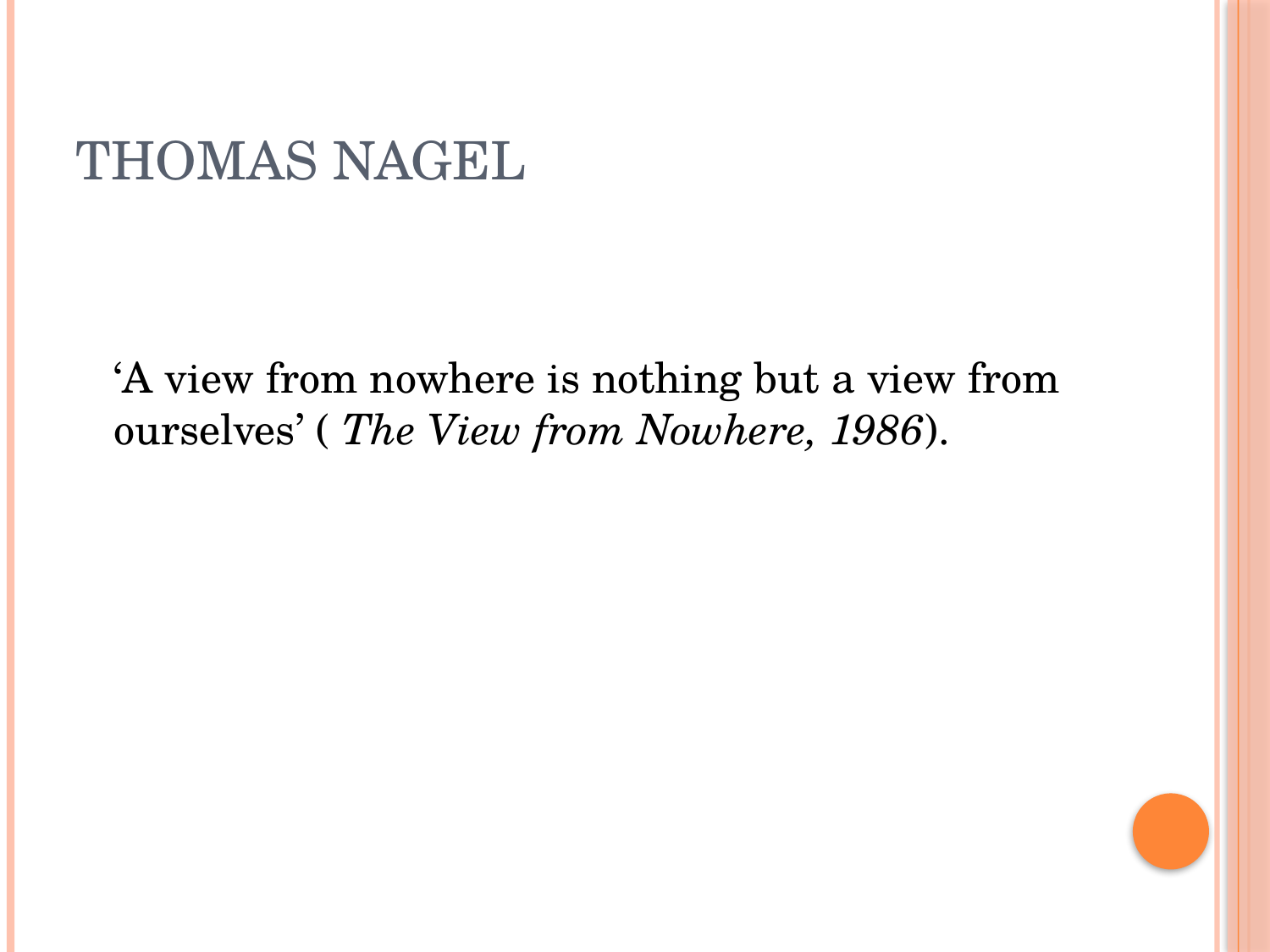

# Thomas Nagel

	‘A view from nowhere is nothing but a view from ourselves’ ( The View from Nowhere, 1986).